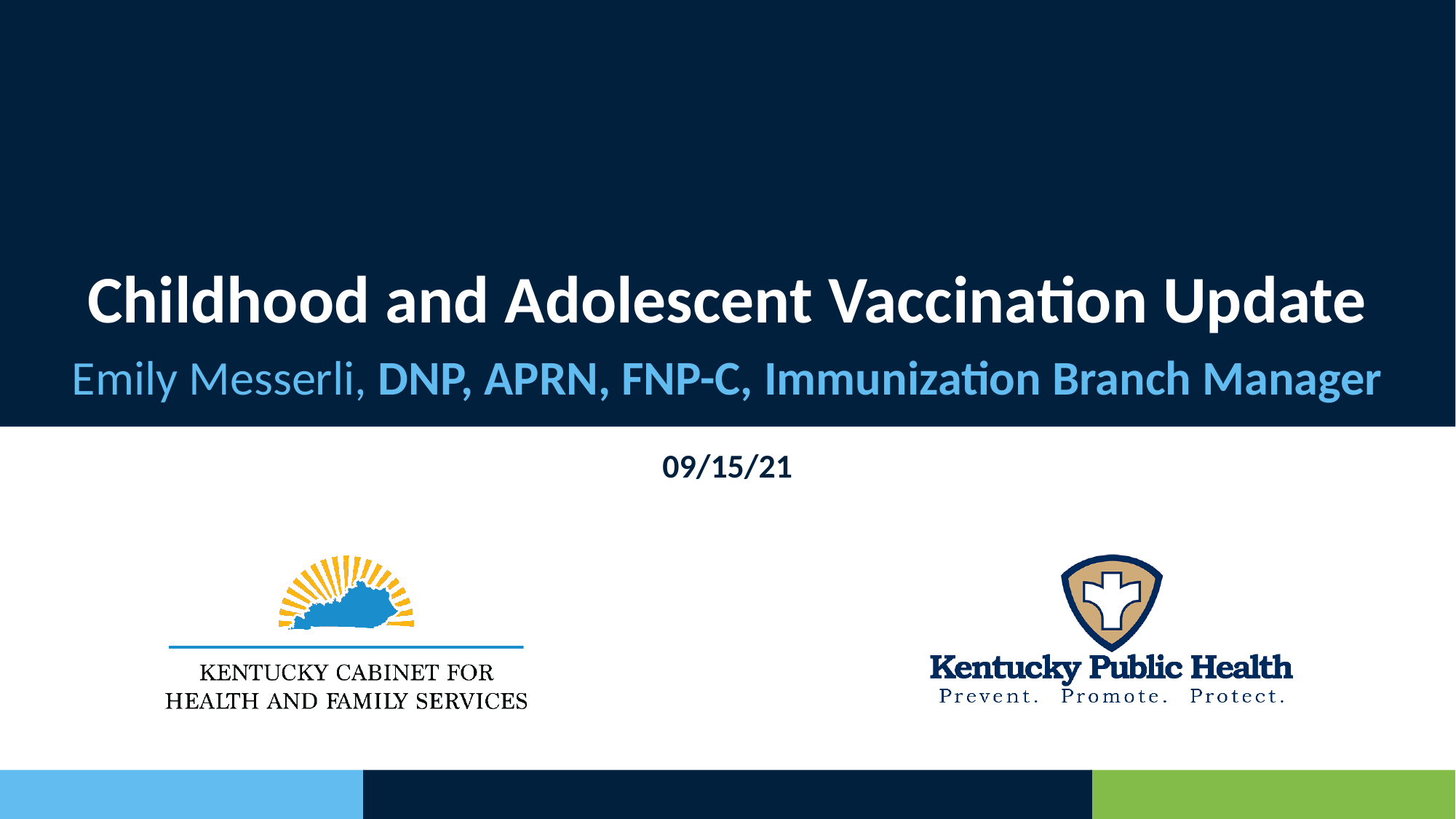

# Childhood and Adolescent Vaccination Update
Emily Messerli, DNP, APRN, FNP-C, Immunization Branch Manager
09/15/21